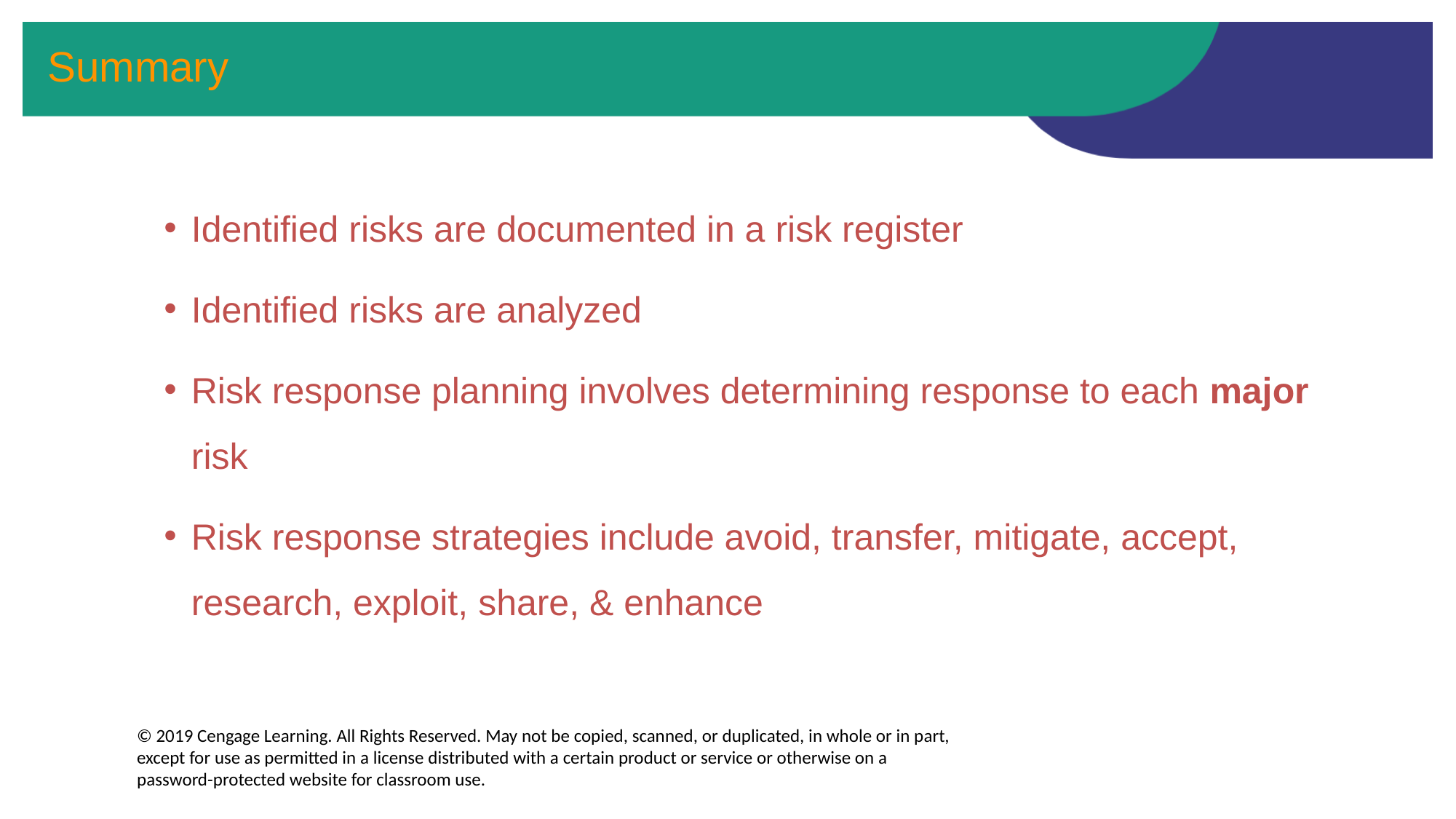

# Summary
Identified risks are documented in a risk register
Identified risks are analyzed
Risk response planning involves determining response to each major risk
Risk response strategies include avoid, transfer, mitigate, accept, research, exploit, share, & enhance
© 2019 Cengage Learning. All Rights Reserved. May not be copied, scanned, or duplicated, in whole or in part, except for use as permitted in a license distributed with a certain product or service or otherwise on a password-protected website for classroom use.